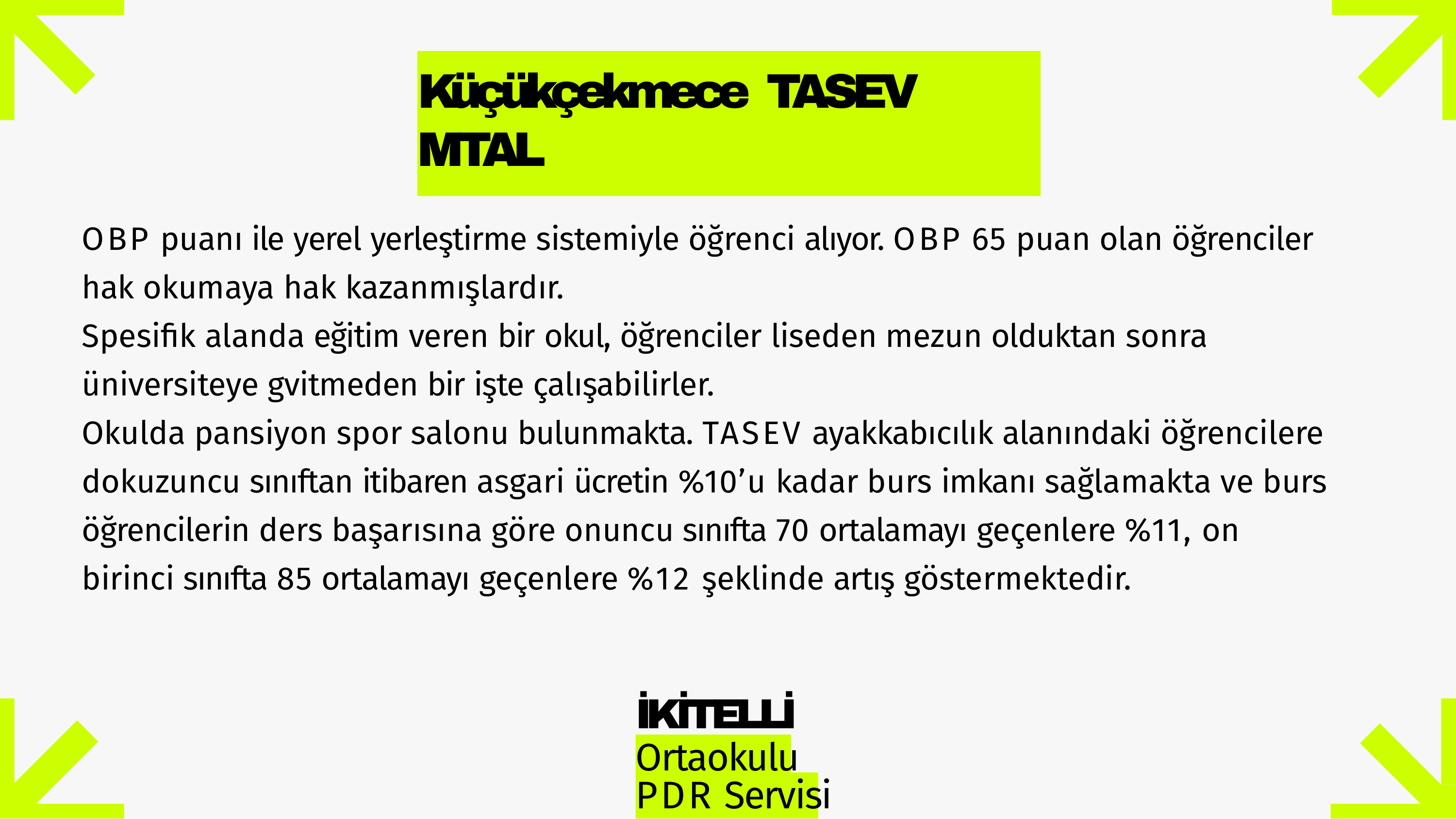

# Küçükçekmece TASEV MTAL
OBP puanı ile yerel yerleştirme sistemiyle öğrenci alıyor. OBP 65 puan olan öğrenciler hak okumaya hak kazanmışlardır.
Spesifik alanda eğitim veren bir okul, öğrenciler liseden mezun olduktan sonra üniversiteye gvitmeden bir işte çalışabilirler.
Okulda pansiyon spor salonu bulunmakta. TASEV ayakkabıcılık alanındaki öğrencilere dokuzuncu sınıftan itibaren asgari ücretin %10’u kadar burs imkanı sağlamakta ve burs öğrencilerin ders başarısına göre onuncu sınıfta 70 ortalamayı geçenlere %11, on birinci sınıfta 85 ortalamayı geçenlere %12 şeklinde artış göstermektedir.
İKİTELLİ
Ortaokulu PDR Servisi